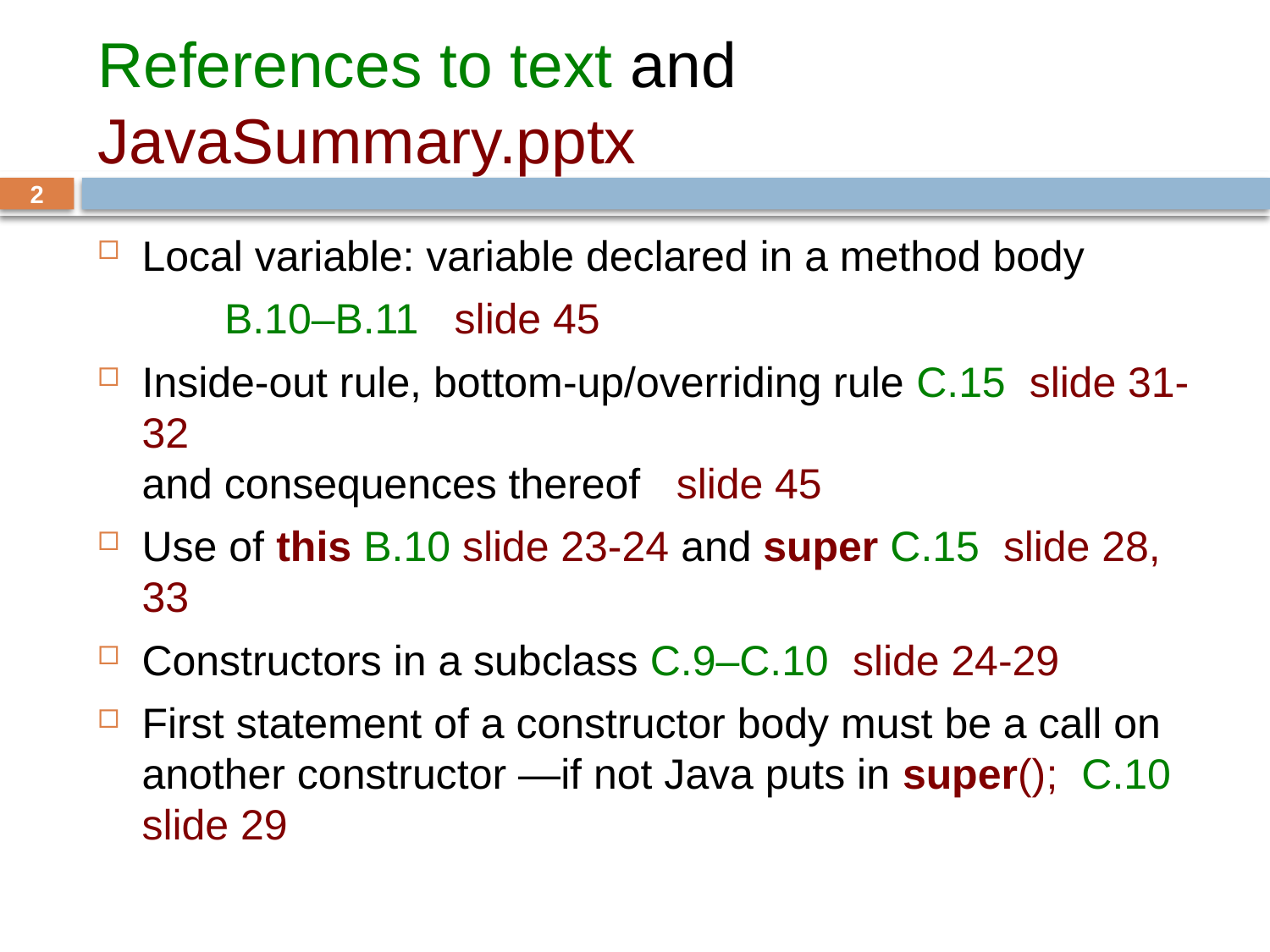

# References to text and JavaSummary.pptx
2
Local variable: variable declared in a method body
	B.10–B.11   slide 45
Inside-out rule, bottom-up/overriding rule C.15  slide 31-32
and consequences thereof   slide 45
Use of this B.10 slide 23-24 and super C.15  slide 28, 33
Constructors in a subclass C.9–C.10  slide 24-29
First statement of a constructor body must be a call on another constructor —if not Java puts in super();  C.10  slide 29